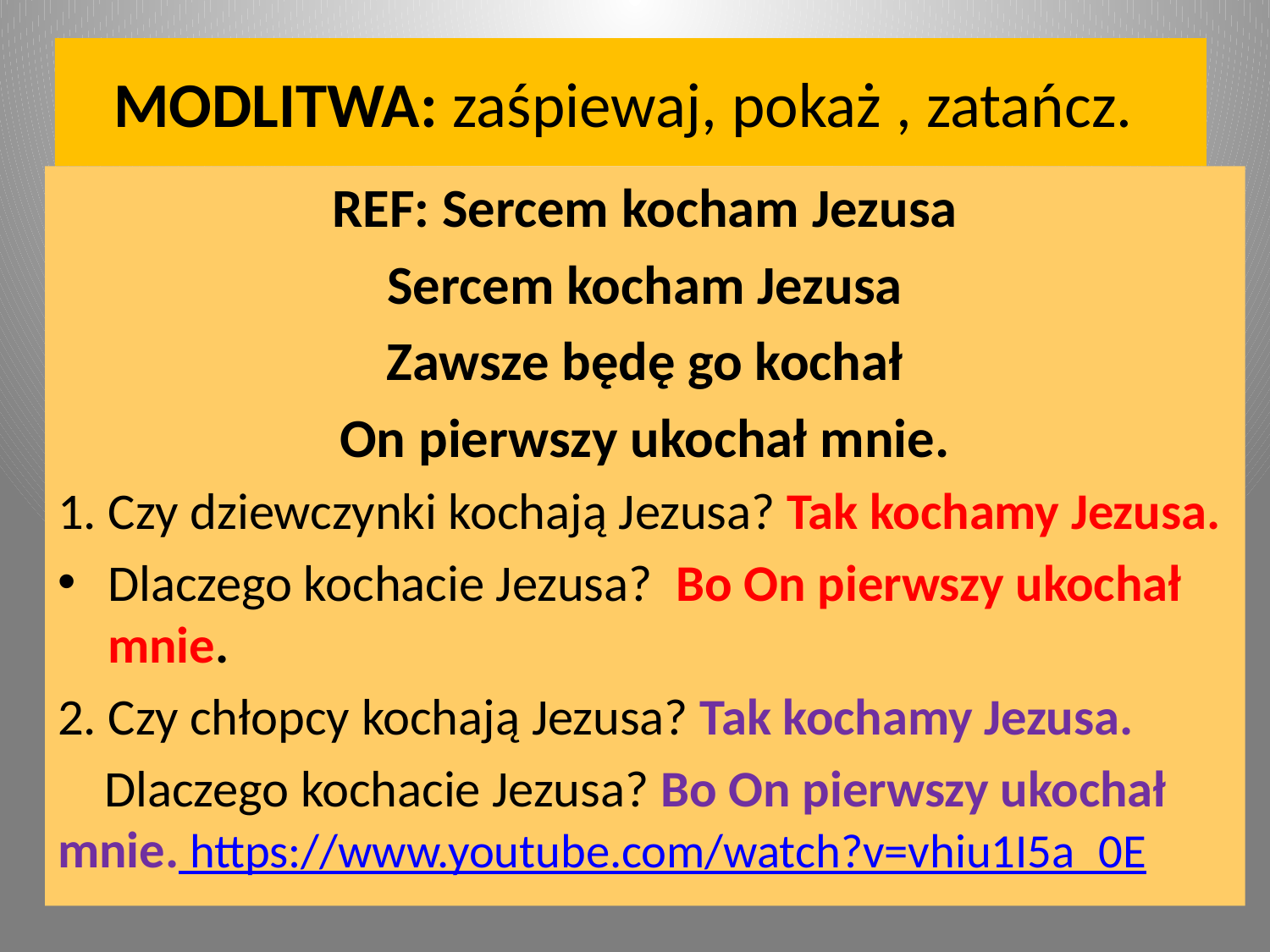

# MODLITWA: zaśpiewaj, pokaż , zatańcz.
REF: Sercem kocham Jezusa
Sercem kocham Jezusa
Zawsze będę go kochał
On pierwszy ukochał mnie.
1. Czy dziewczynki kochają Jezusa? Tak kochamy Jezusa.
Dlaczego kochacie Jezusa?  Bo On pierwszy ukochał mnie.
2. Czy chłopcy kochają Jezusa? Tak kochamy Jezusa.
    Dlaczego kochacie Jezusa? Bo On pierwszy ukochał mnie.
https://www.youtube.com/watch?v=vhiu1I5a_0E